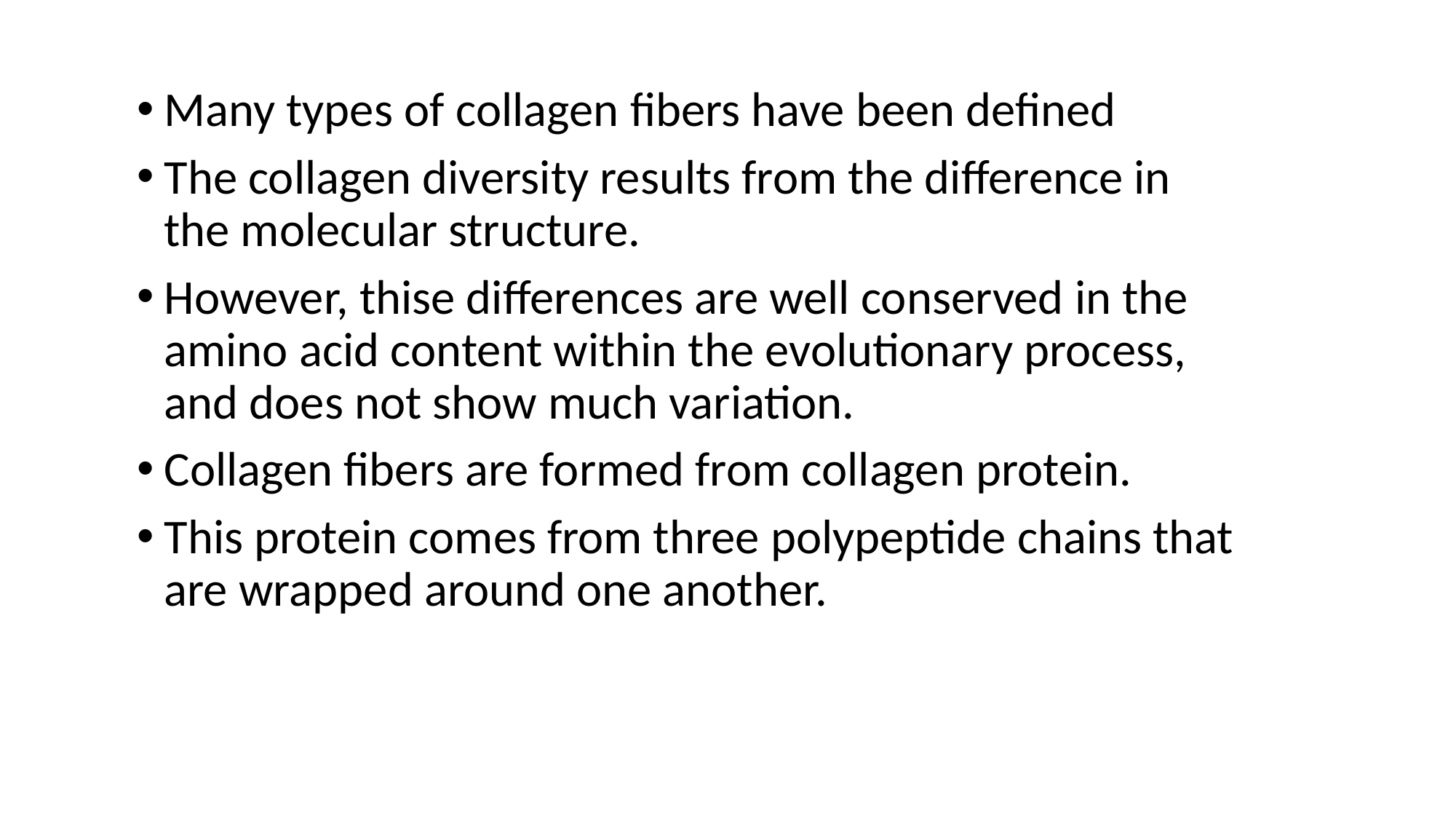

Many types of collagen fibers have been defined
The collagen diversity results from the difference in the molecular structure.
However, thise differences are well conserved in the amino acid content within the evolutionary process, and does not show much variation.
Collagen fibers are formed from collagen protein.
This protein comes from three polypeptide chains that are wrapped around one another.